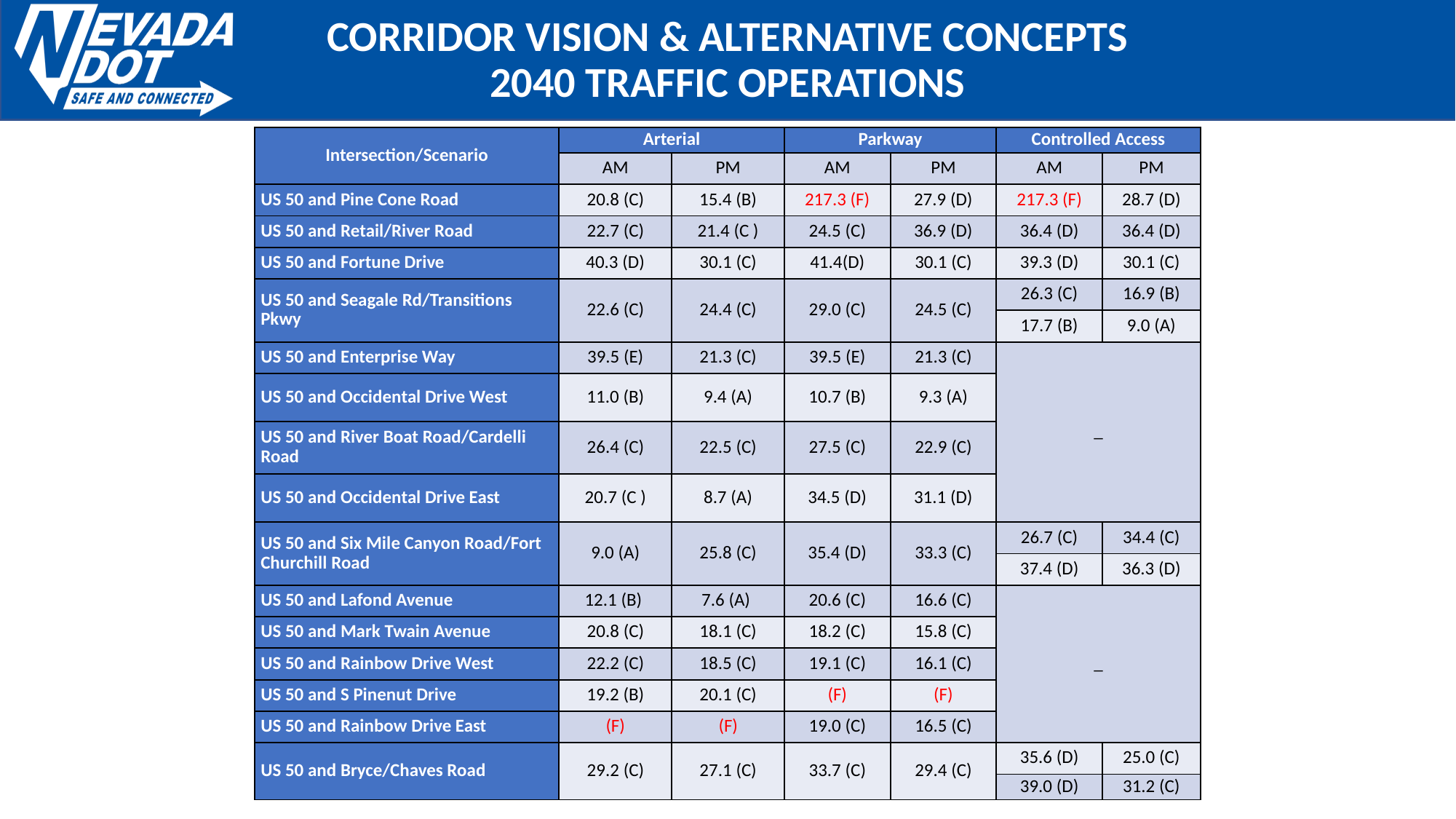

# Corridor Vision & Alternative Concepts 2040 Traffic Operations
| Intersection/Scenario | Arterial |  | Parkway |  | Controlled Access |  |
| --- | --- | --- | --- | --- | --- | --- |
|  | AM | PM | AM | PM | AM | PM |
| US 50 and Pine Cone Road | 20.8 (C) | 15.4 (B) | 217.3 (F) | 27.9 (D) | 217.3 (F) | 28.7 (D) |
| US 50 and Retail/River Road | 22.7 (C) | 21.4 (C ) | 24.5 (C) | 36.9 (D) | 36.4 (D) | 36.4 (D) |
| US 50 and Fortune Drive | 40.3 (D) | 30.1 (C) | 41.4(D) | 30.1 (C) | 39.3 (D) | 30.1 (C) |
| US 50 and Seagale Rd/Transitions Pkwy | 22.6 (C) | 24.4 (C) | 29.0 (C) | 24.5 (C) | 26.3 (C) | 16.9 (B) |
|  |  |  |  |  | 17.7 (B) | 9.0 (A) |
| US 50 and Enterprise Way | 39.5 (E) | 21.3 (C) | 39.5 (E) | 21.3 (C) | \_ |  |
| US 50 and Occidental Drive West | 11.0 (B) | 9.4 (A) | 10.7 (B) | 9.3 (A) |  |  |
| US 50 and River Boat Road/Cardelli Road | 26.4 (C) | 22.5 (C) | 27.5 (C) | 22.9 (C) |  |  |
| US 50 and Occidental Drive East | 20.7 (C ) | 8.7 (A) | 34.5 (D) | 31.1 (D) |  |  |
| US 50 and Six Mile Canyon Road/Fort Churchill Road | 9.0 (A) | 25.8 (C) | 35.4 (D) | 33.3 (C) | 26.7 (C) | 34.4 (C) |
|  |  |  |  |  | 37.4 (D) | 36.3 (D) |
| US 50 and Lafond Avenue | 12.1 (B) | 7.6 (A) | 20.6 (C) | 16.6 (C) | \_ |  |
| US 50 and Mark Twain Avenue | 20.8 (C) | 18.1 (C) | 18.2 (C) | 15.8 (C) |  |  |
| US 50 and Rainbow Drive West | 22.2 (C) | 18.5 (C) | 19.1 (C) | 16.1 (C) |  |  |
| US 50 and S Pinenut Drive | 19.2 (B) | 20.1 (C) | (F) | (F) |  |  |
| US 50 and Rainbow Drive East | (F) | (F) | 19.0 (C) | 16.5 (C) |  |  |
| US 50 and Bryce/Chaves Road | 29.2 (C) | 27.1 (C) | 33.7 (C) | 29.4 (C) | 35.6 (D) | 25.0 (C) |
|  |  |  |  |  | 39.0 (D) | 31.2 (C) |